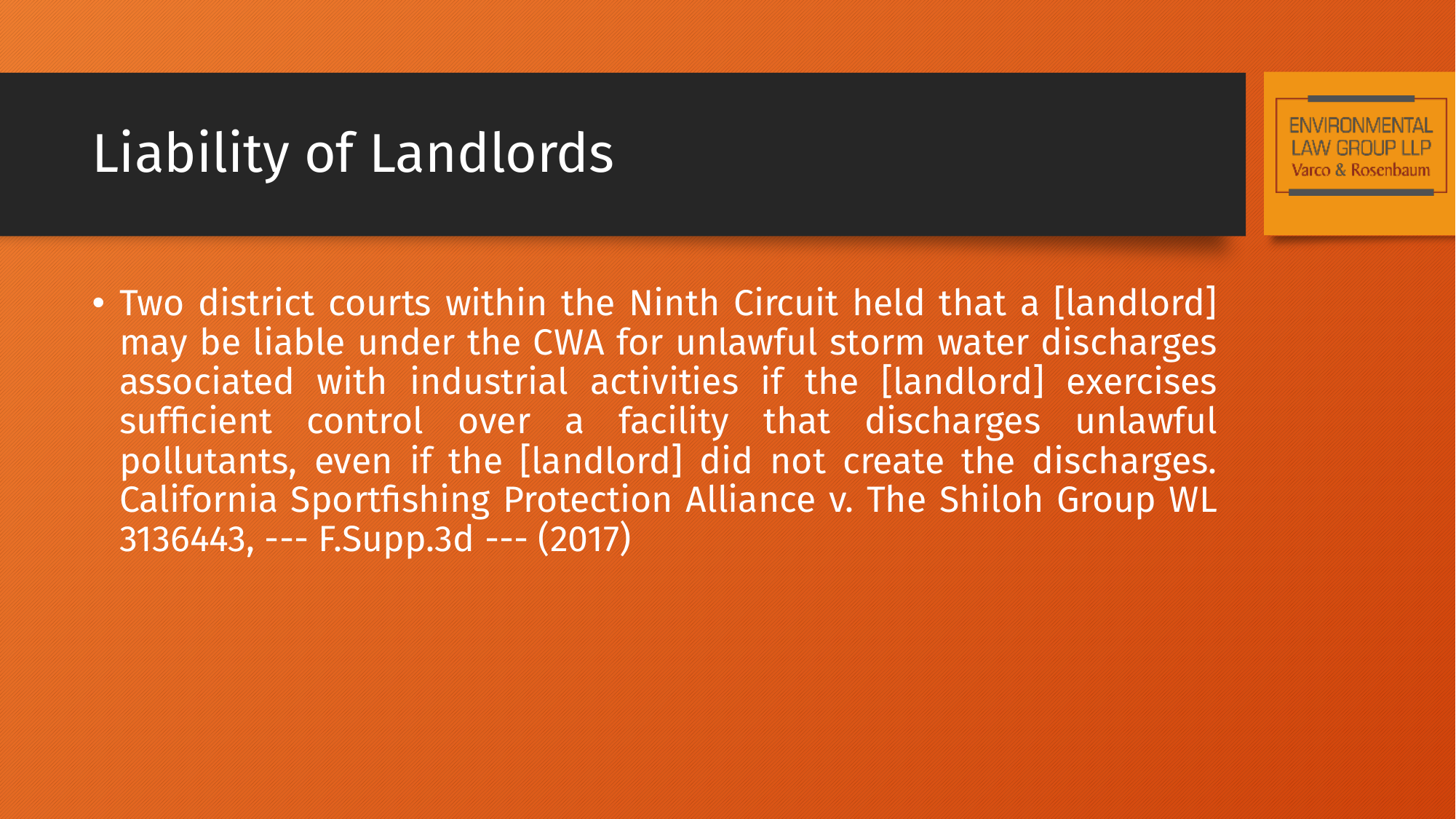

# Liability of Landlords
Two district courts within the Ninth Circuit held that a [landlord] may be liable under the CWA for unlawful storm water discharges associated with industrial activities if the [landlord] exercises sufficient control over a facility that discharges unlawful pollutants, even if the [landlord] did not create the discharges. California Sportfishing Protection Alliance v. The Shiloh Group WL 3136443, --- F.Supp.3d --- (2017)